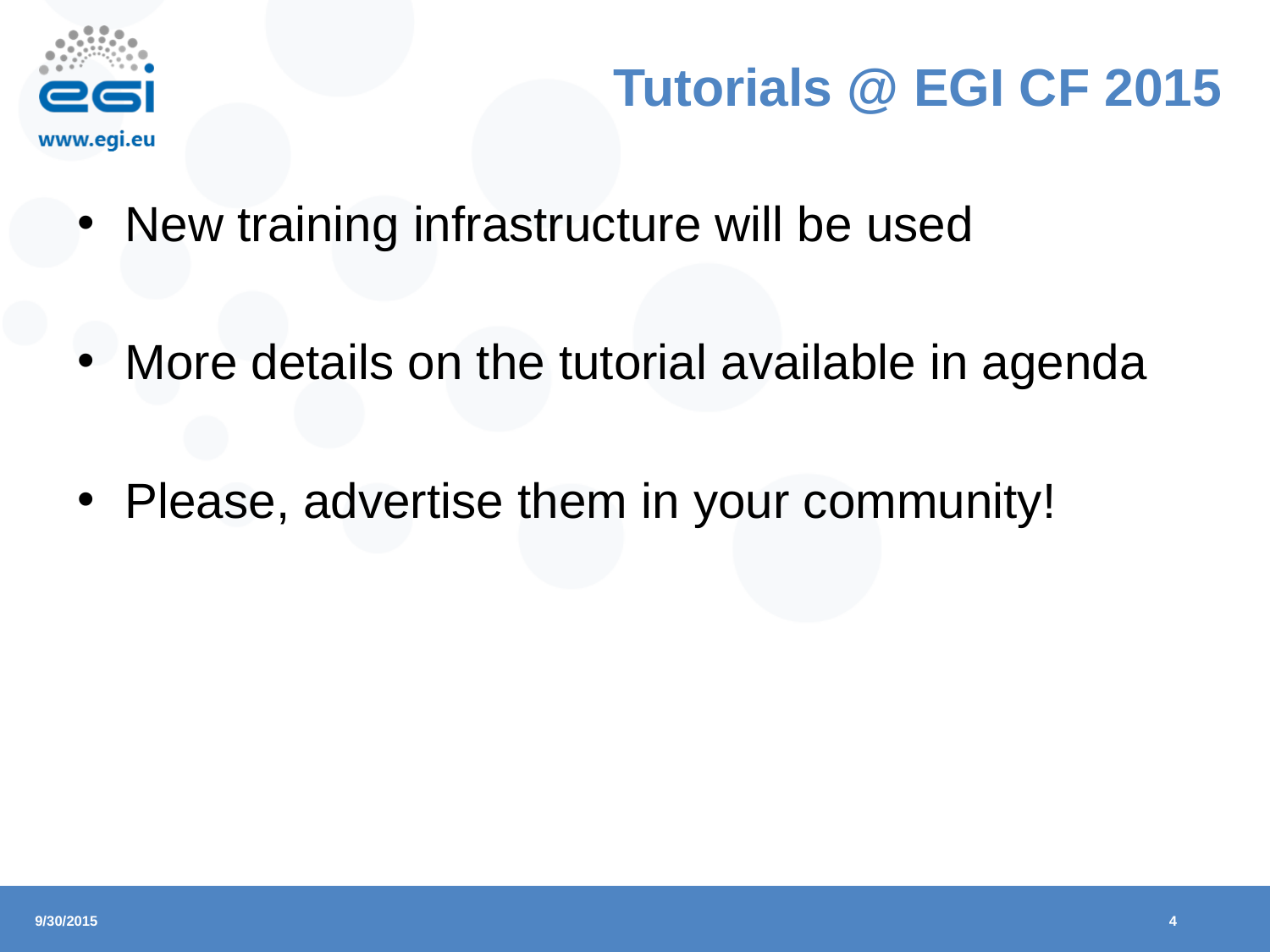

# Tutorials @ EGI CF 2015
New training infrastructure will be used

More details on the tutorial available in agenda

Please, advertise them in your community!